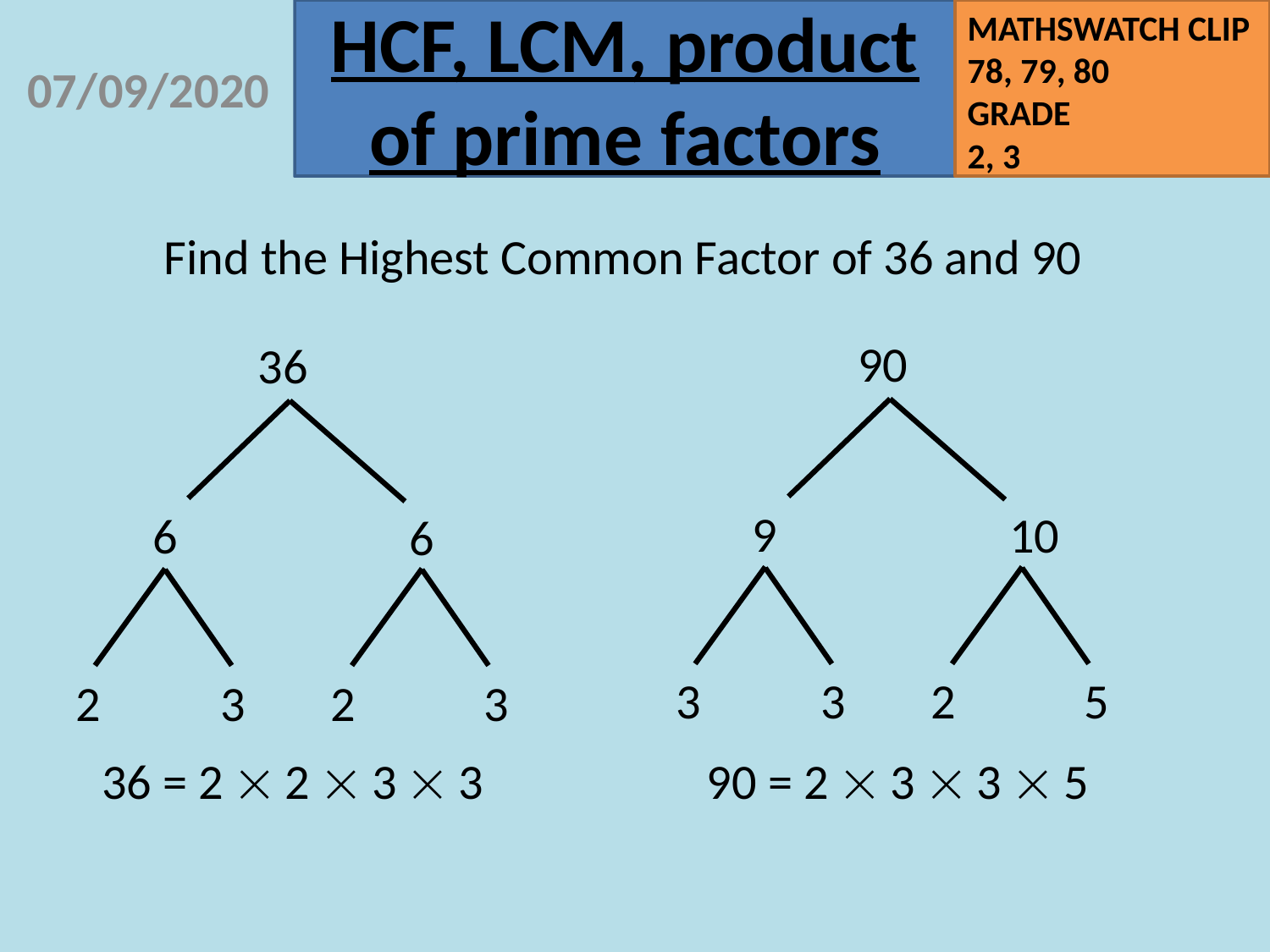

07/09/2020
Find the Highest Common Factor of 36 and 90
 90
 36

9
10

6
6

3
3

2
5

2
3

2
3
36 = 2 × 2 × 3 × 3
90 = 2 × 3 × 3 × 5